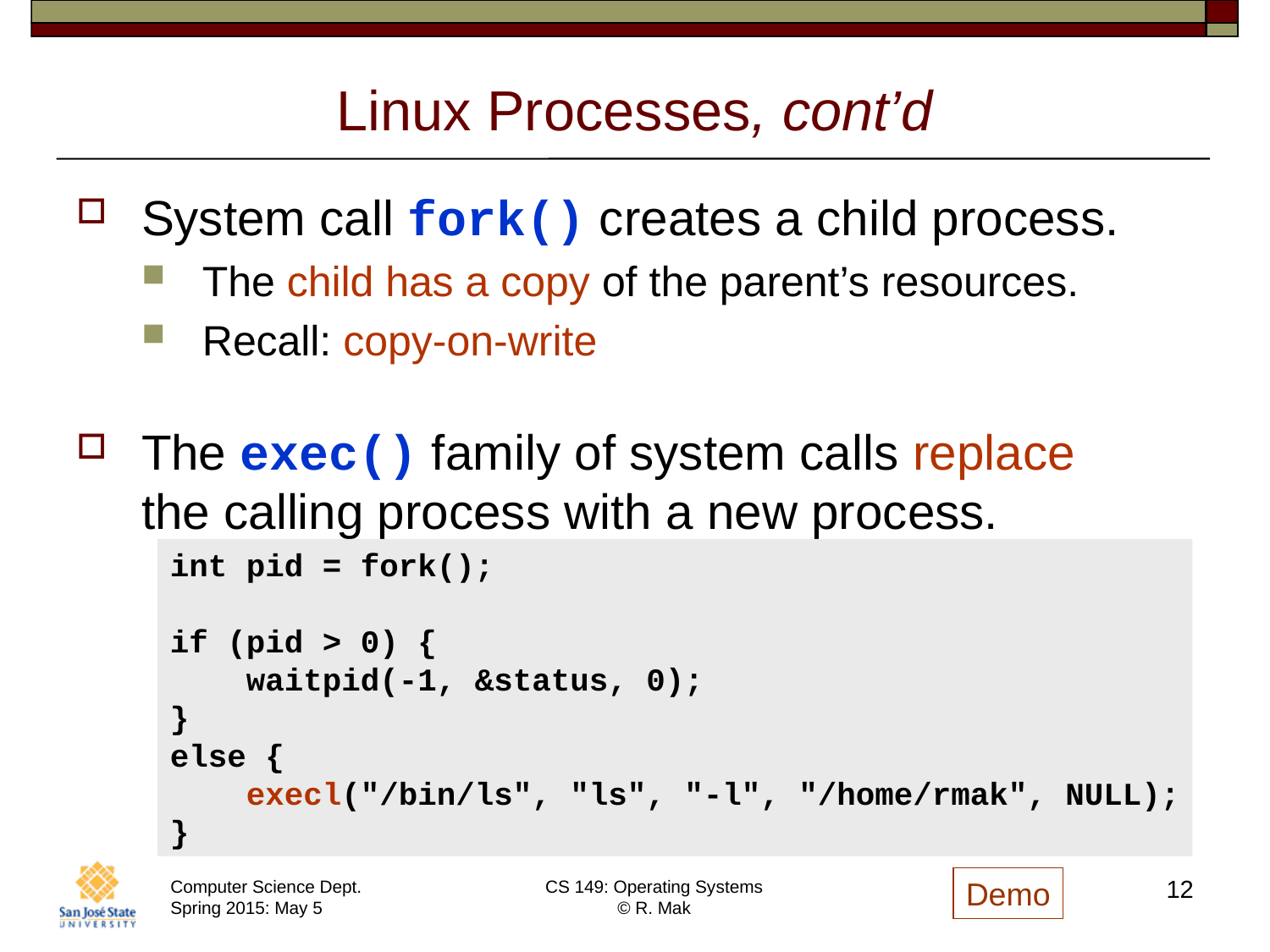

# Linux Processes, cont’d
System call fork() creates a child process.
The child has a copy of the parent’s resources.
Recall: copy-on-write

The exec() family of system calls replace
the calling process with a new process.
int pid = fork();

if (pid > 0) {
    waitpid(-1, &status, 0);
}
else {
    execl("/bin/ls", "ls", "-l", "/home/rmak", NULL);
}
12
Demo